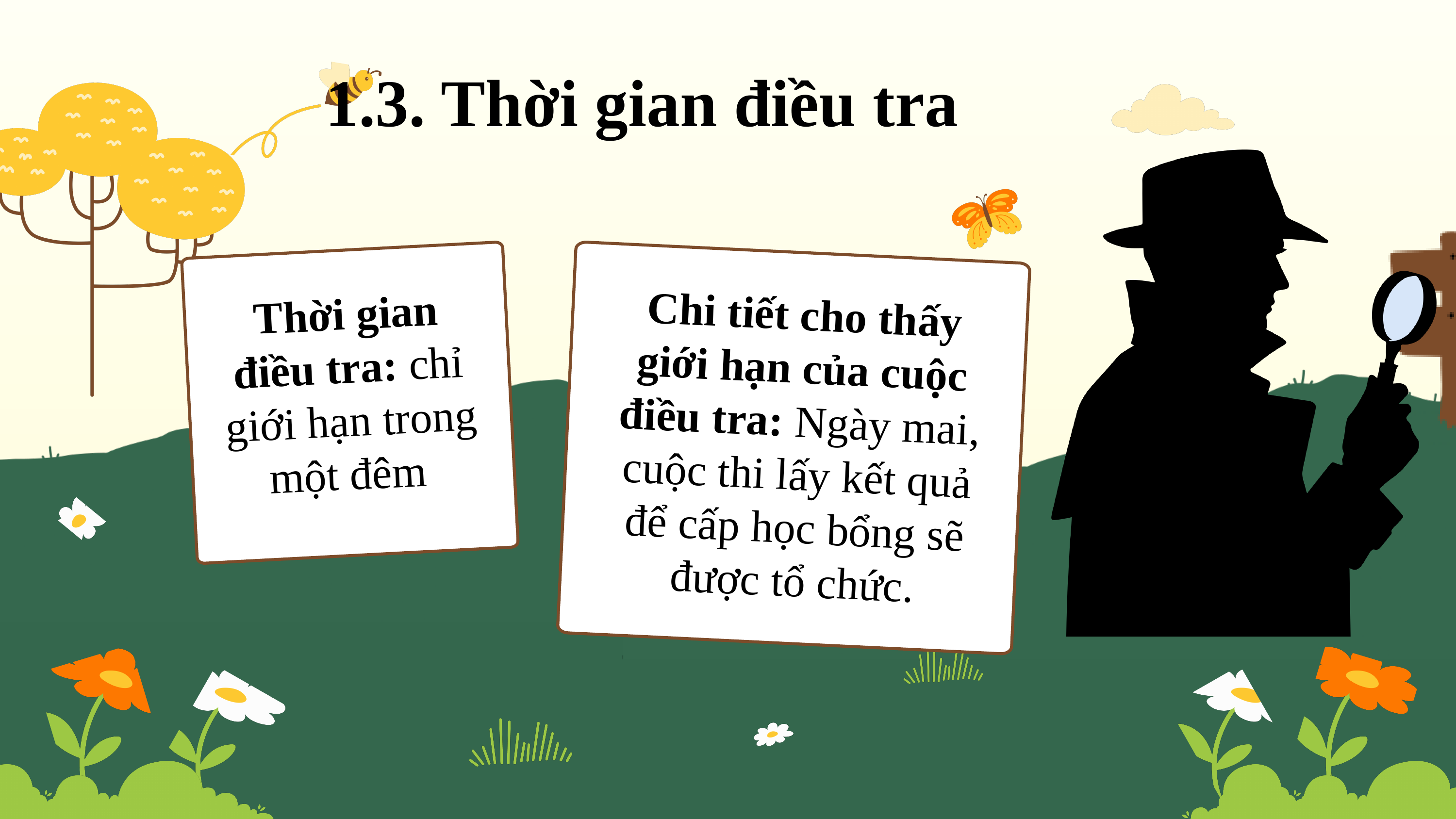

1.3. Thời gian điều tra

Thời gian điều tra: chỉ giới hạn trong một đêm
Chi tiết cho thấy giới hạn của cuộc điều tra: Ngày mai, cuộc thi lấy kết quả để cấp học bổng sẽ được tổ chức.